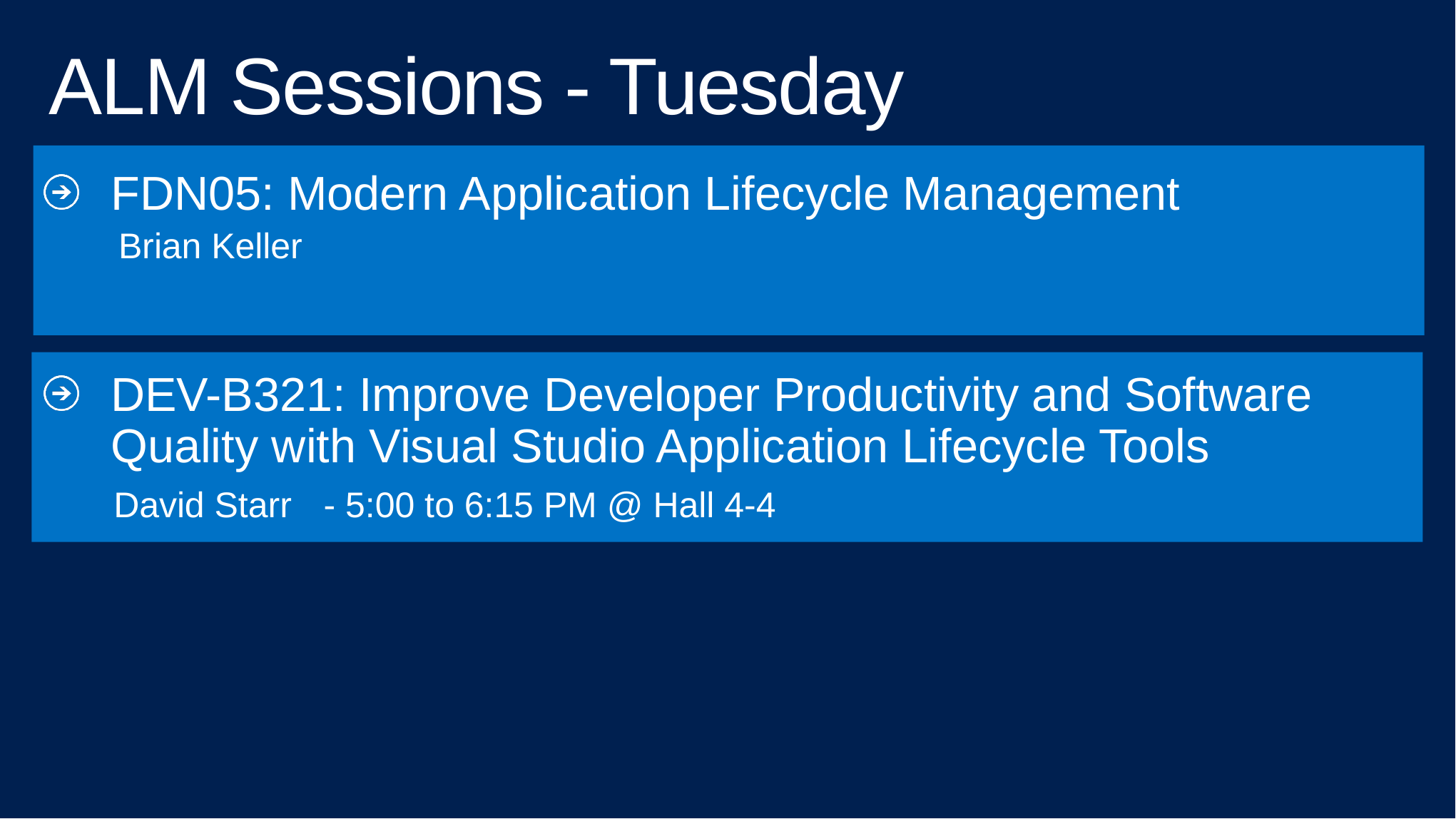

# ALM Sessions - Tuesday

FDN05: Modern Application Lifecycle Management
  Brian Keller

DEV-B321: Improve Developer Productivity and Software Quality with Visual Studio Application Lifecycle Tools
       David Starr   - 5:00 to 6:15 PM @ Hall 4-4